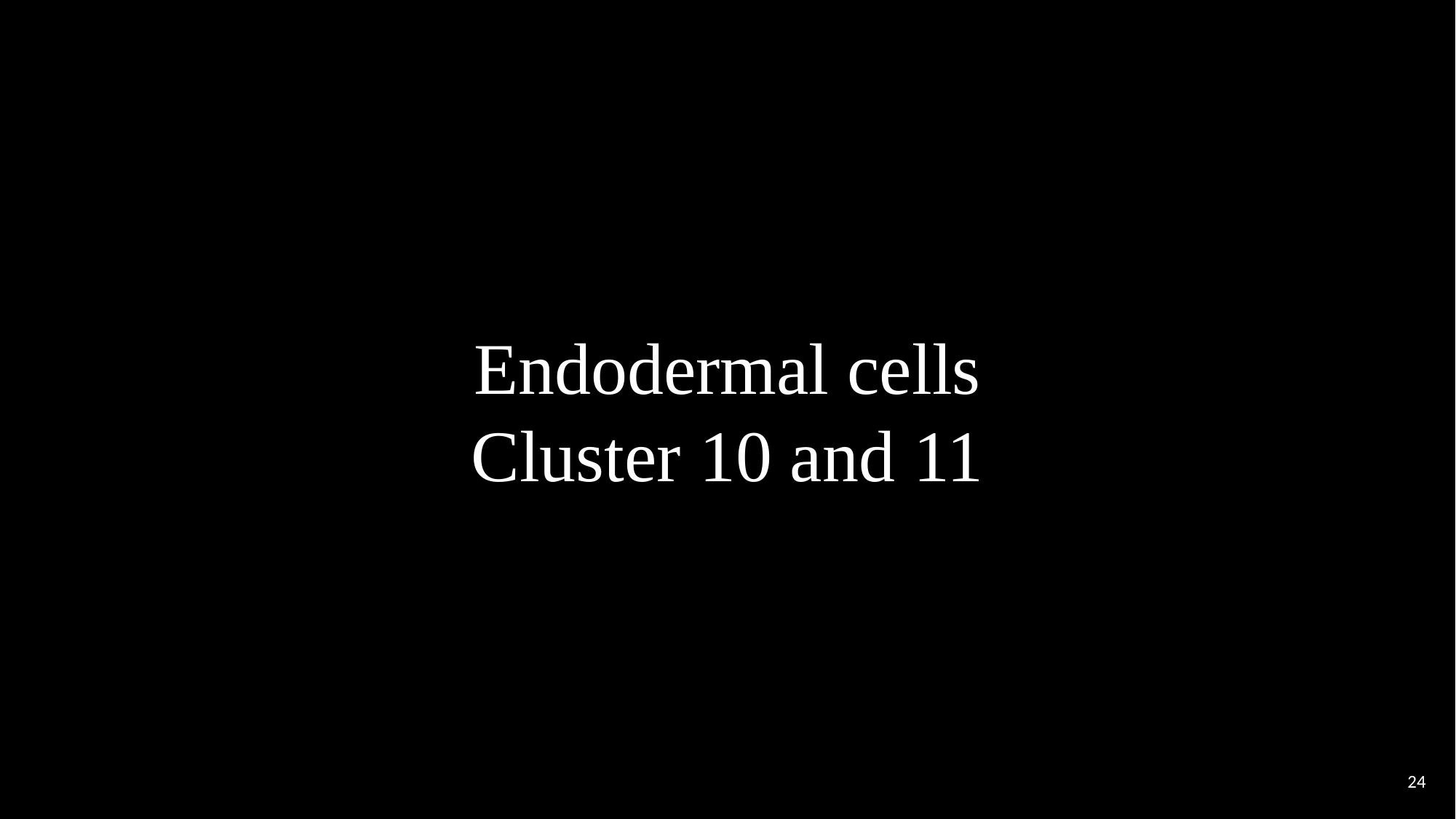

Endodermal cells
Cluster 10 and 11
24